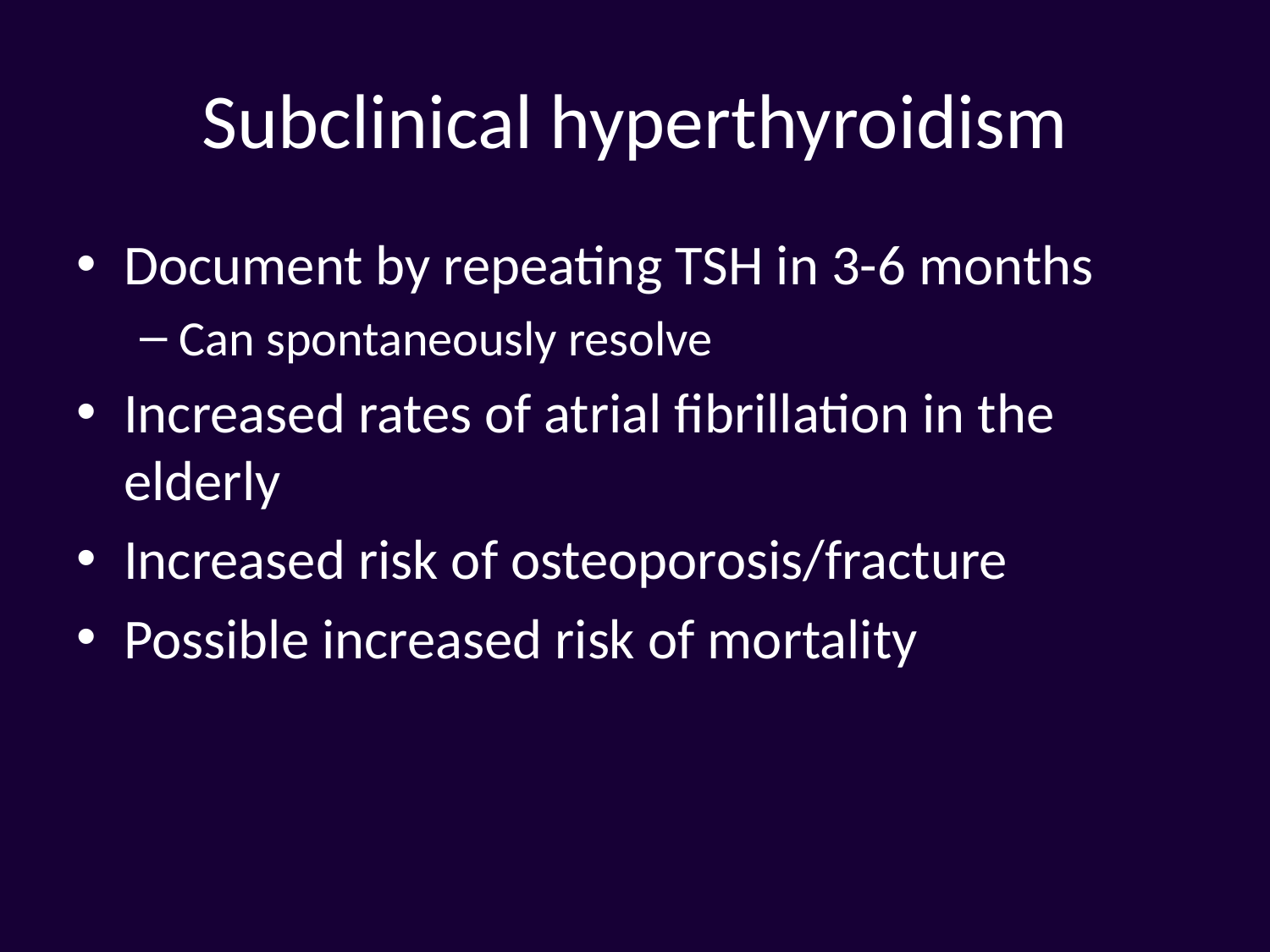

# Subclinical hyperthyroidism
Document by repeating TSH in 3-6 months
Can spontaneously resolve
Increased rates of atrial fibrillation in the elderly
Increased risk of osteoporosis/fracture
Possible increased risk of mortality